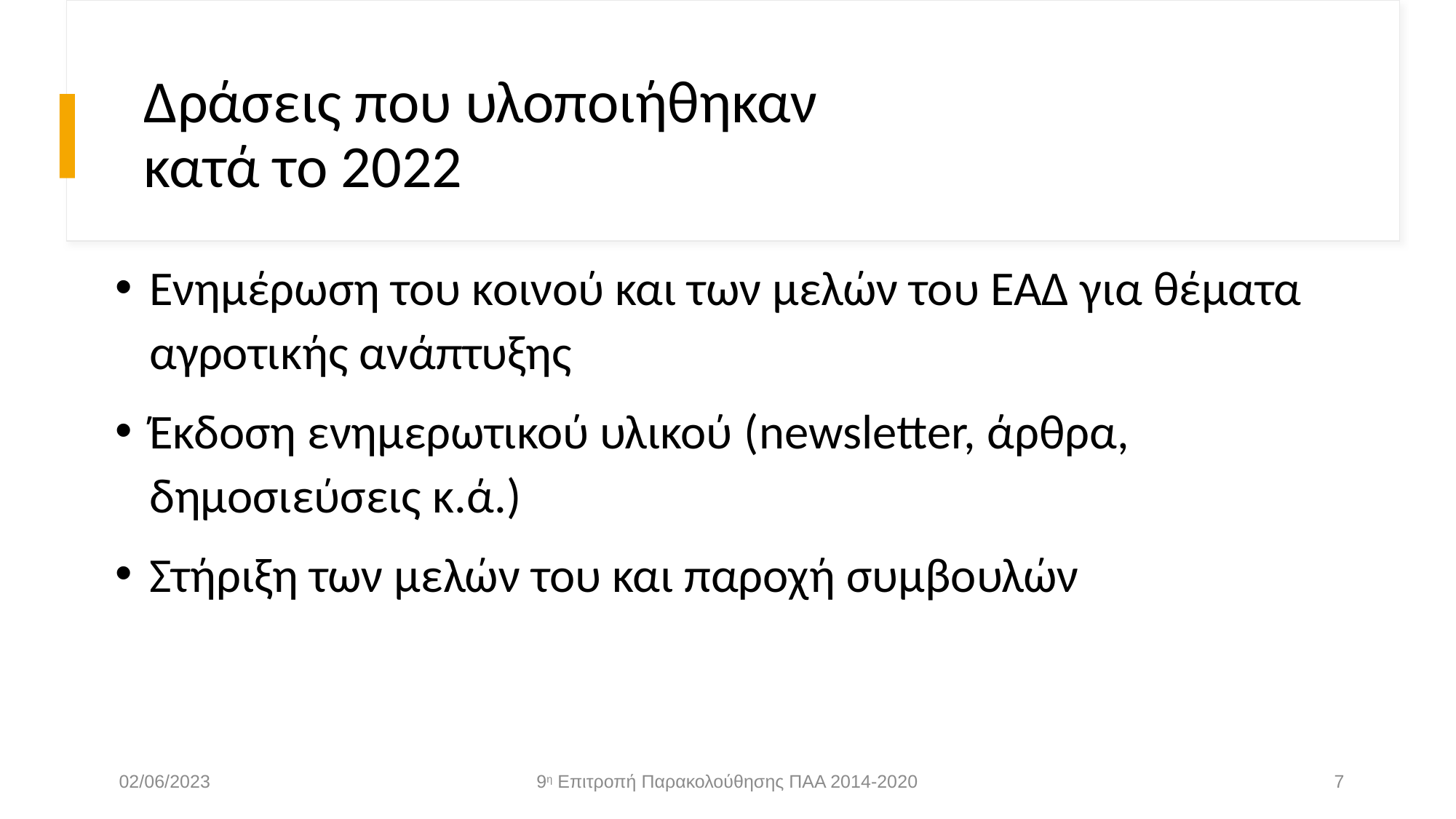

# Δράσεις που υλοποιήθηκαν κατά το 2022

Ενημέρωση του κοινού και των μελών του ΕΑΔ για θέματα αγροτικής ανάπτυξης
Έκδοση ενημερωτικού υλικού (newsletter, άρθρα, δημοσιεύσεις κ.ά.)
Στήριξη των μελών του και παροχή συμβουλών
02/06/2023
9η Επιτροπή Παρακολούθησης ΠΑΑ 2014-2020
7